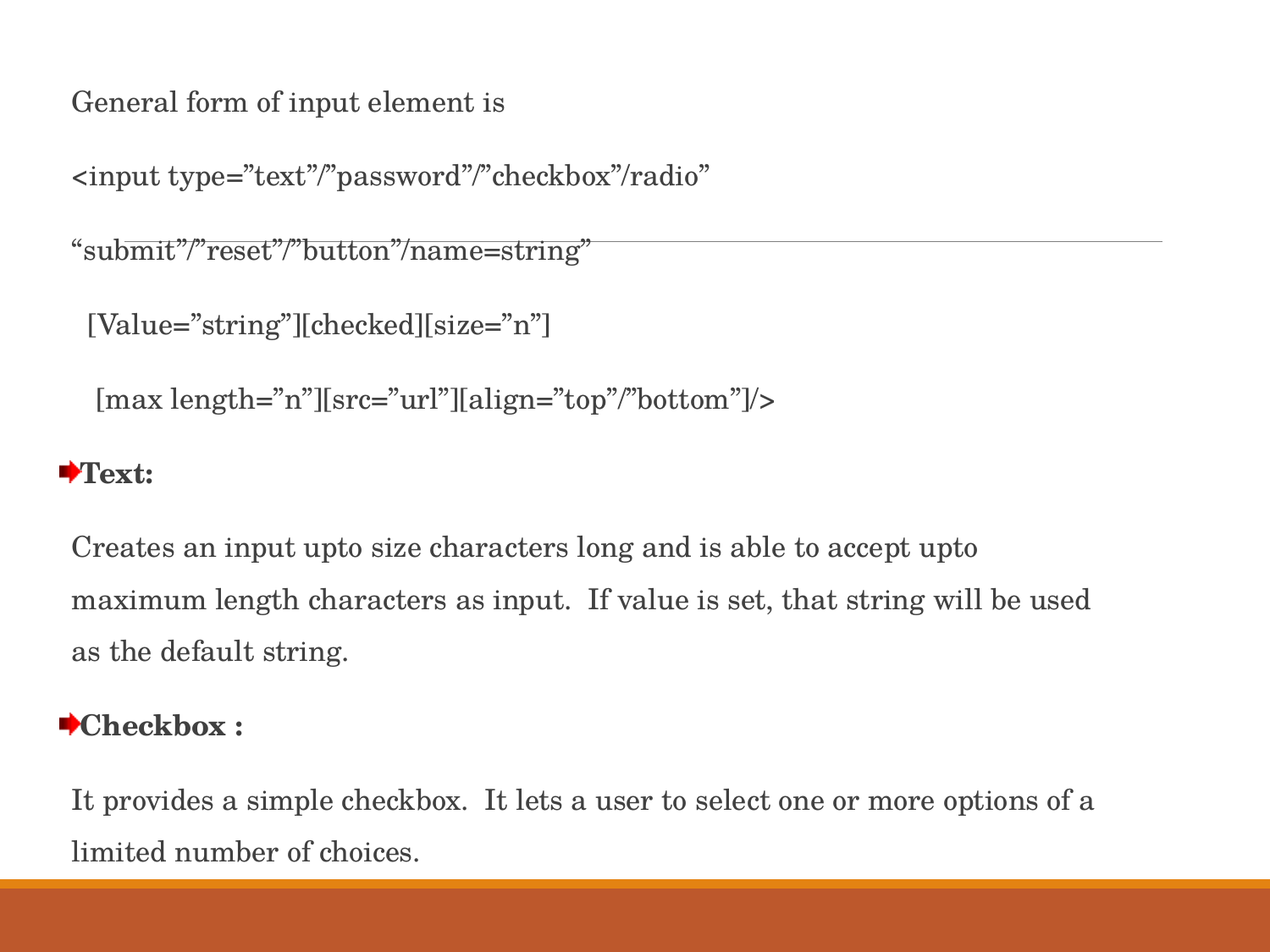

General form of input element is
	<input type=”text”/”password”/”checkbox”/radio”
		“submit”/”reset”/”button”/name=string”
		  [Value=”string”][checked][size=”n”]
		   [max length=”n”][src=”url”][align=”top”/”bottom”]/>
Text:
	Creates an input upto size characters long and is able to accept upto maximum length characters as input.  If value is set, that string will be used as the default string.
Checkbox :
	It provides a simple checkbox.  It lets a user to select one or more options of a limited number of choices.